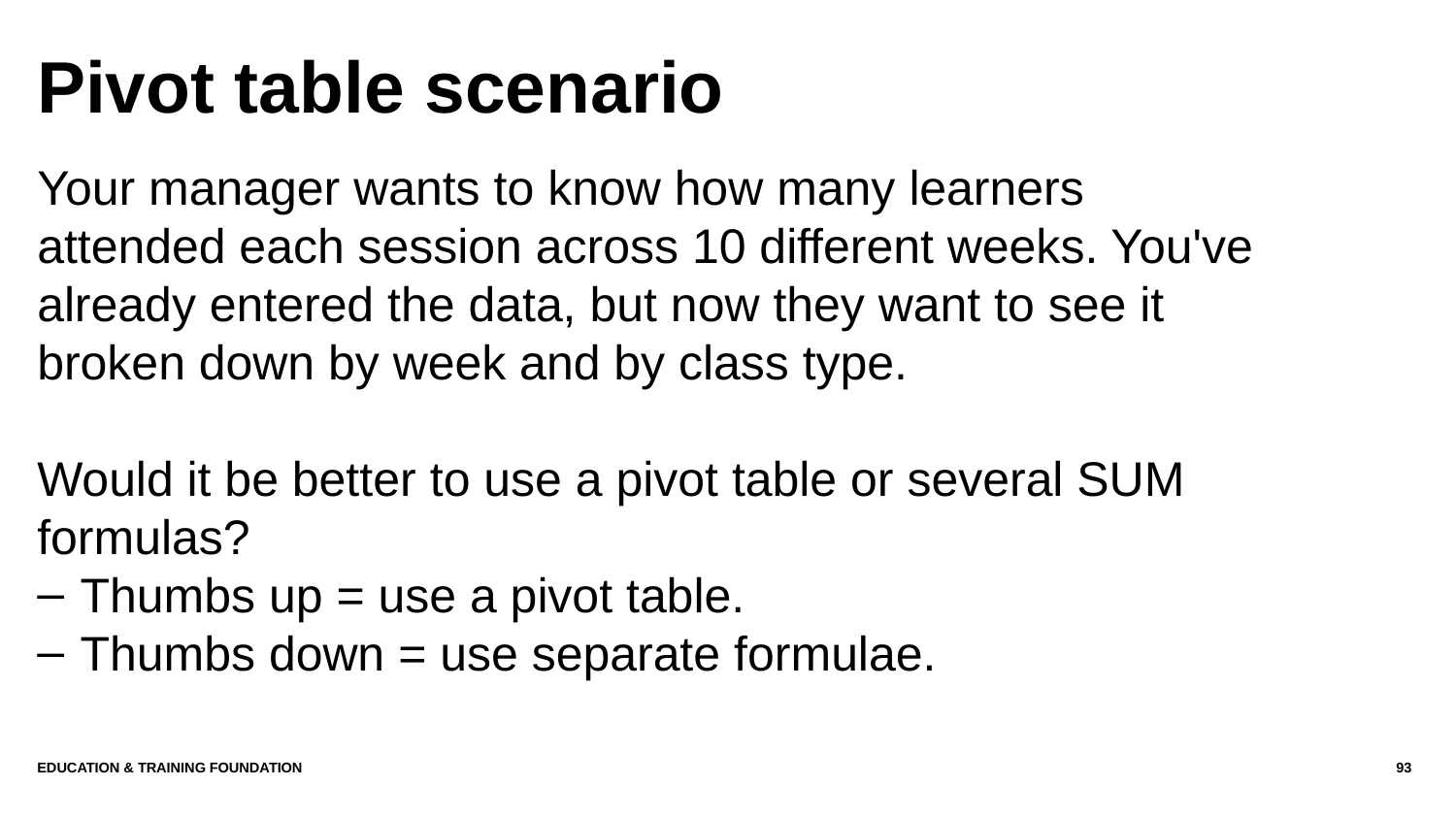

# Pivot table scenario
Your manager wants to know how many learners attended each session across 10 different weeks. You've already entered the data, but now they want to see it broken down by week and by class type.

Would it be better to use a pivot table or several SUM formulas?
Thumbs up = use a pivot table.
Thumbs down = use separate formulae.

Education & Training Foundation
93